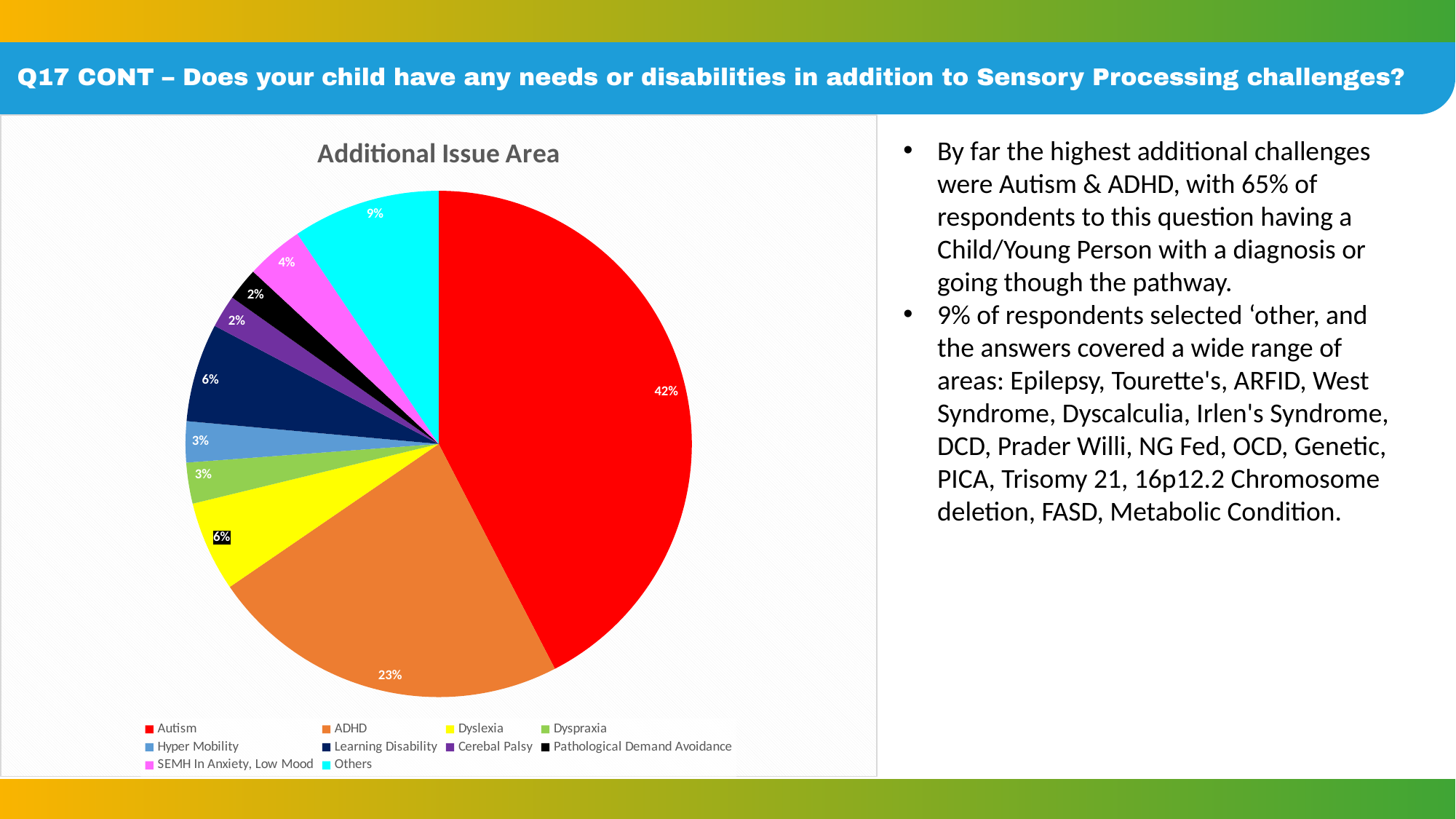

Q17 CONT – Does your child have any needs or disabilities in addition to Sensory Processing challenges?

### Chart: Additional Issue Area

| Category |  |
|---|---|
| Autism | 81.0 |
| ADHD | 44.0 |
| Dyslexia | 11.0 |
| Dyspraxia | 5.0 |
| Hyper Mobility | 5.0 |
| Learning Disability | 12.0 |
| Cerebal Palsy | 4.0 |
| Pathological Demand Avoidance | 4.0 |
| SEMH In Anxiety, Low Mood | 7.0 |
| Others | 18.0 |
By far the highest additional challenges were Autism & ADHD, with 65% of respondents to this question having a Child/Young Person with a diagnosis or going though the pathway.
9% of respondents selected ‘other, and the answers covered a wide range of areas: Epilepsy, Tourette's, ARFID, West Syndrome, Dyscalculia, Irlen's Syndrome, DCD, Prader Willi, NG Fed, OCD, Genetic, PICA, Trisomy 21, 16p12.2 Chromosome deletion, FASD, Metabolic Condition.